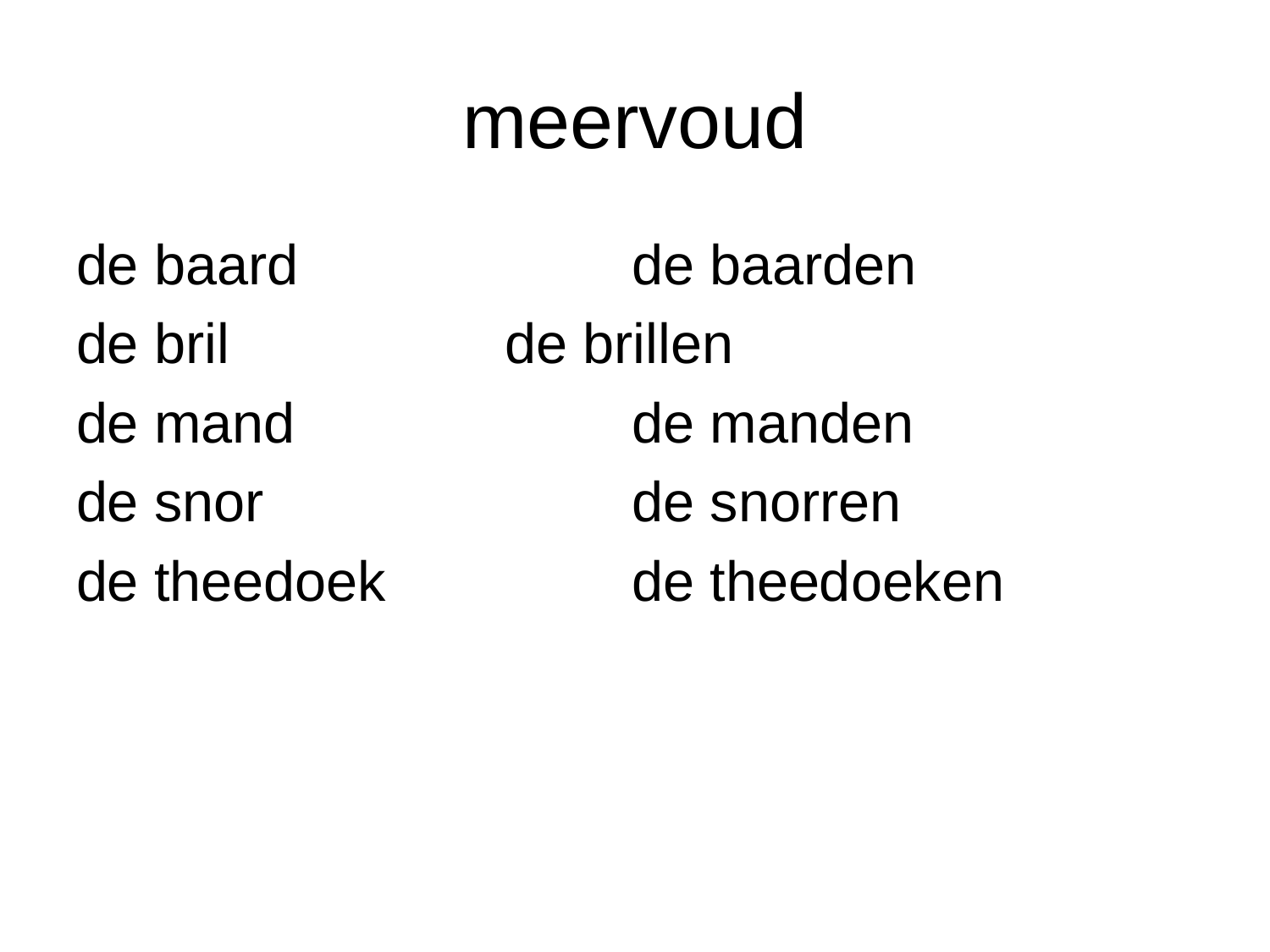

# meervoud
de baard			de baarden
de bril			de brillen
de mand			de manden
de snor			de snorren
de theedoek		de theedoeken